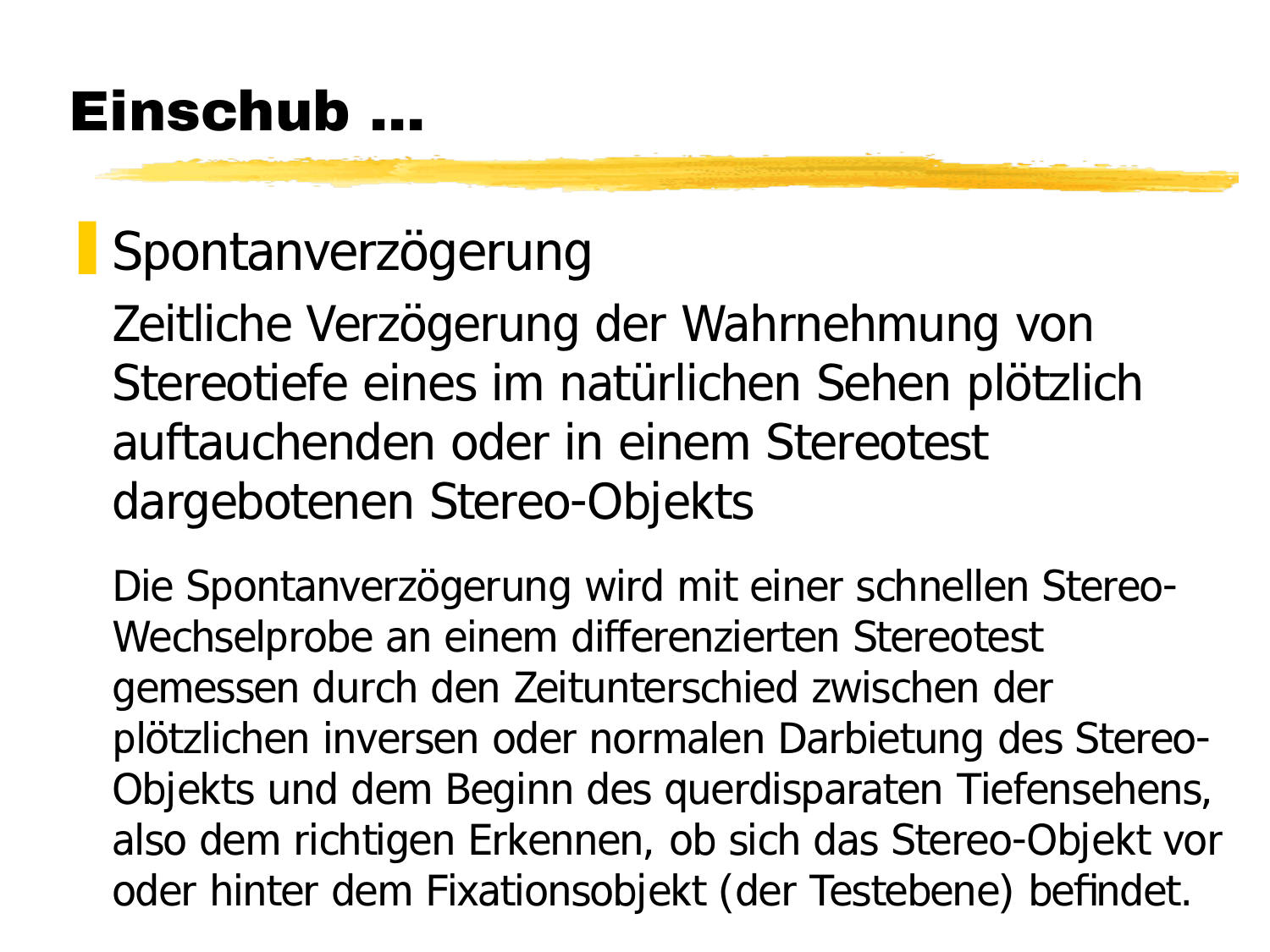

# Einschub ...
Spontanverzögerung
	Zeitliche Verzögerung der Wahrnehmung von Stereotiefe eines im natürlichen Sehen plötzlich auftauchenden oder in einem Stereotest dargebotenen Stereo-Objekts
	Die Spontanverzögerung wird mit einer schnellen Stereo-Wechselprobe an einem differenzierten Stereotest gemessen durch den Zeitunterschied zwischen der plötzlichen inversen oder normalen Darbietung des Stereo-Objekts und dem Beginn des querdisparaten Tiefensehens, also dem richtigen Erkennen, ob sich das Stereo-Objekt vor oder hinter dem Fixationsobjekt (der Testebene) befindet.